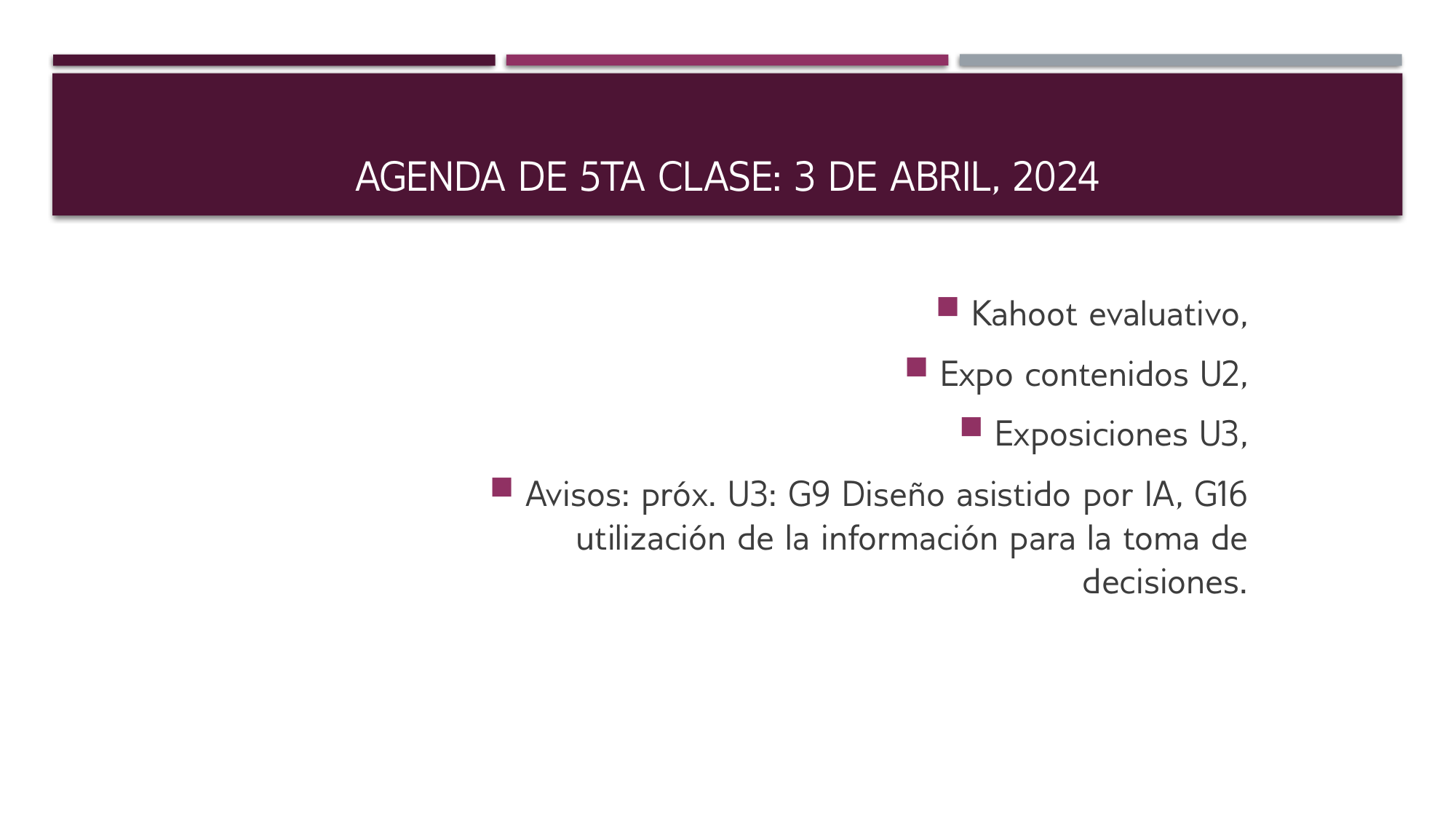

# Agenda de 5ta clase: 3 de abril, 2024
Kahoot evaluativo,
Expo contenidos U2,
Exposiciones U3,
Avisos: próx. U3: G9 Diseño asistido por IA, G16 utilización de la información para la toma de decisiones.